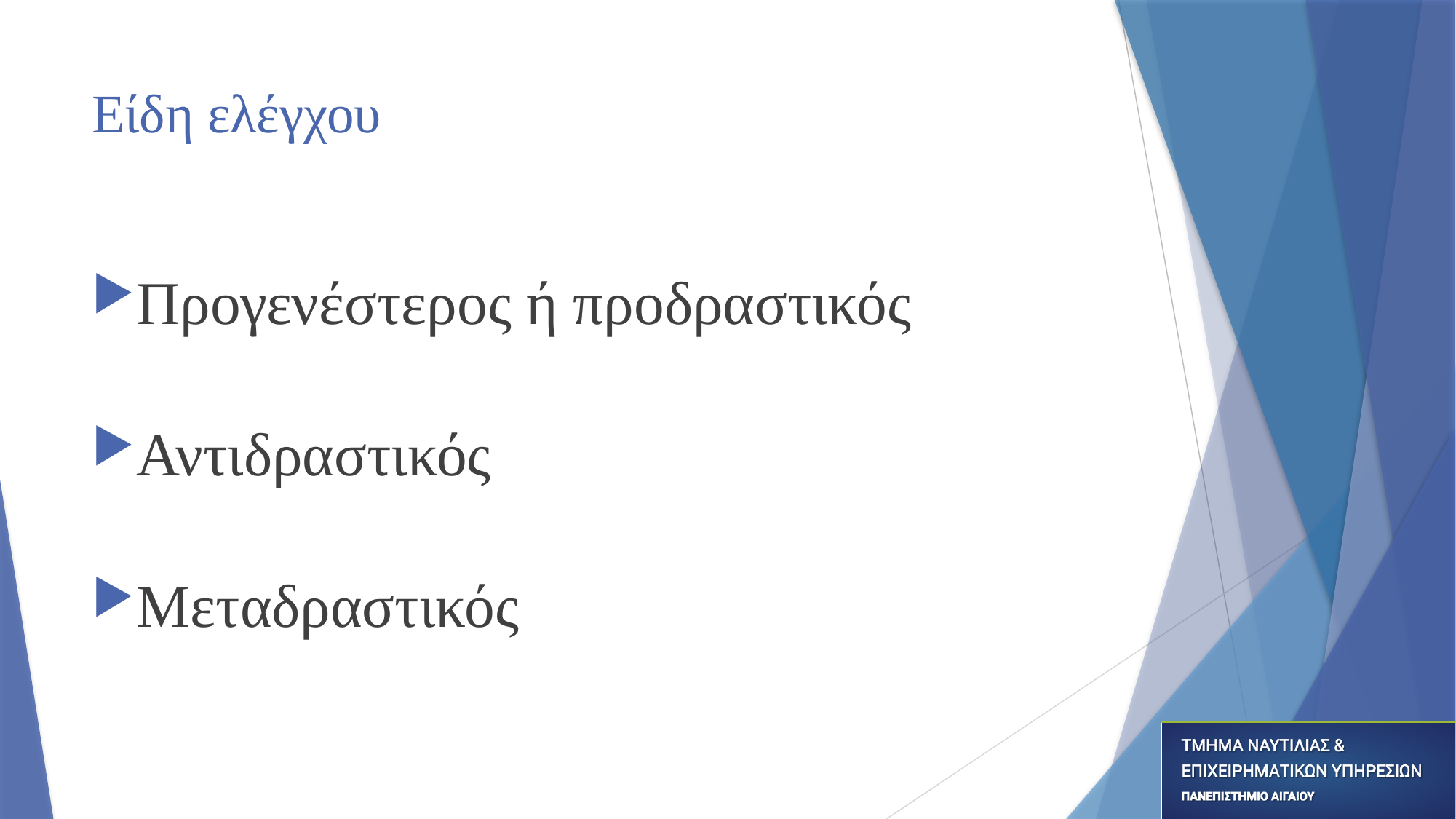

# Είδη ελέγχου
Προγενέστερος ή προδραστικός
Αντιδραστικός
Μεταδραστικός